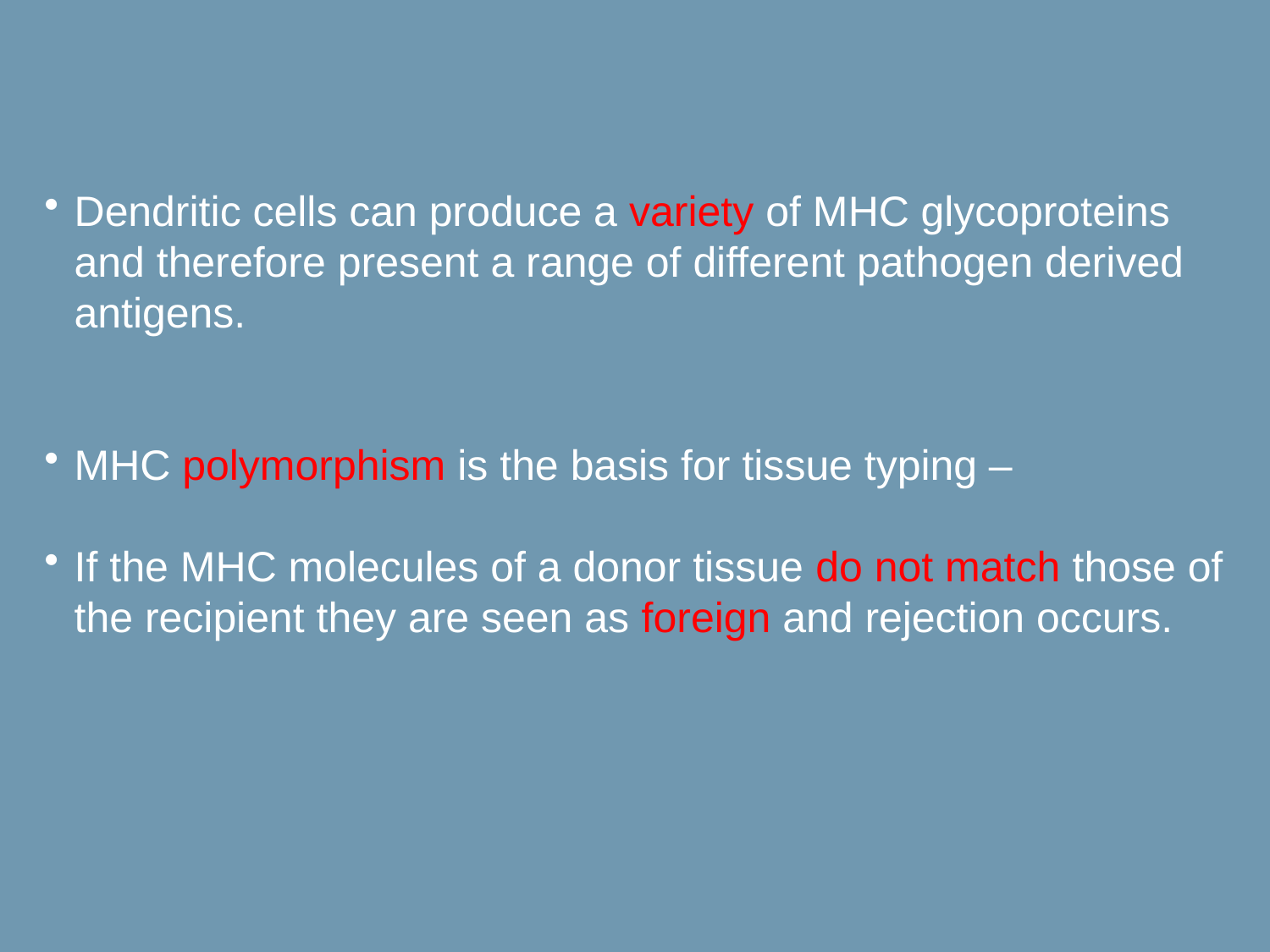

Dendritic cells can produce a variety of MHC glycoproteins and therefore present a range of different pathogen derived antigens.

MHC polymorphism is the basis for tissue typing –

If the MHC molecules of a donor tissue do not match those of the recipient they are seen as foreign and rejection occurs.